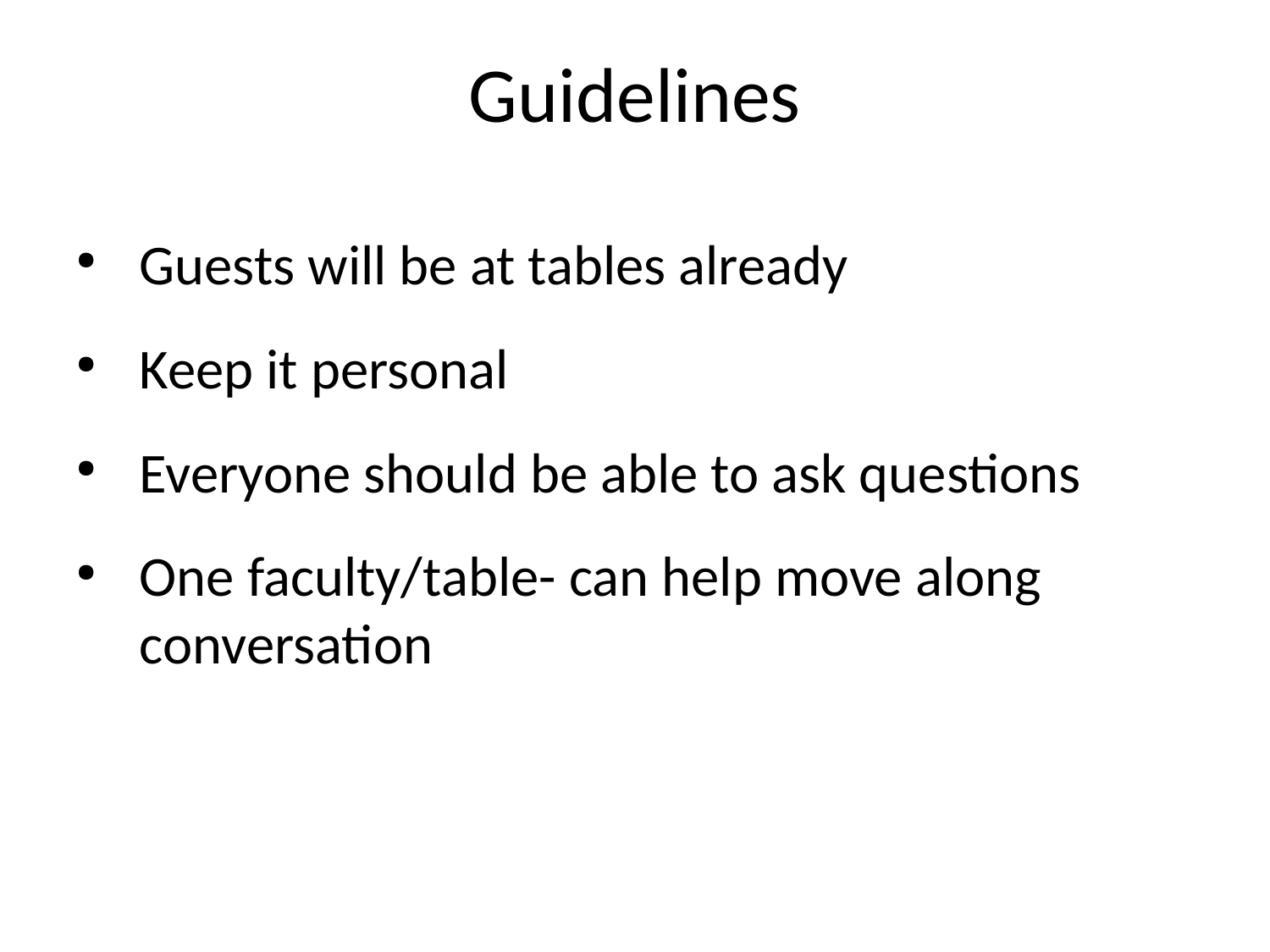

Guidelines
Guests will be at tables already
Keep it personal
Everyone should be able to ask questions
One faculty/table- can help move along conversation